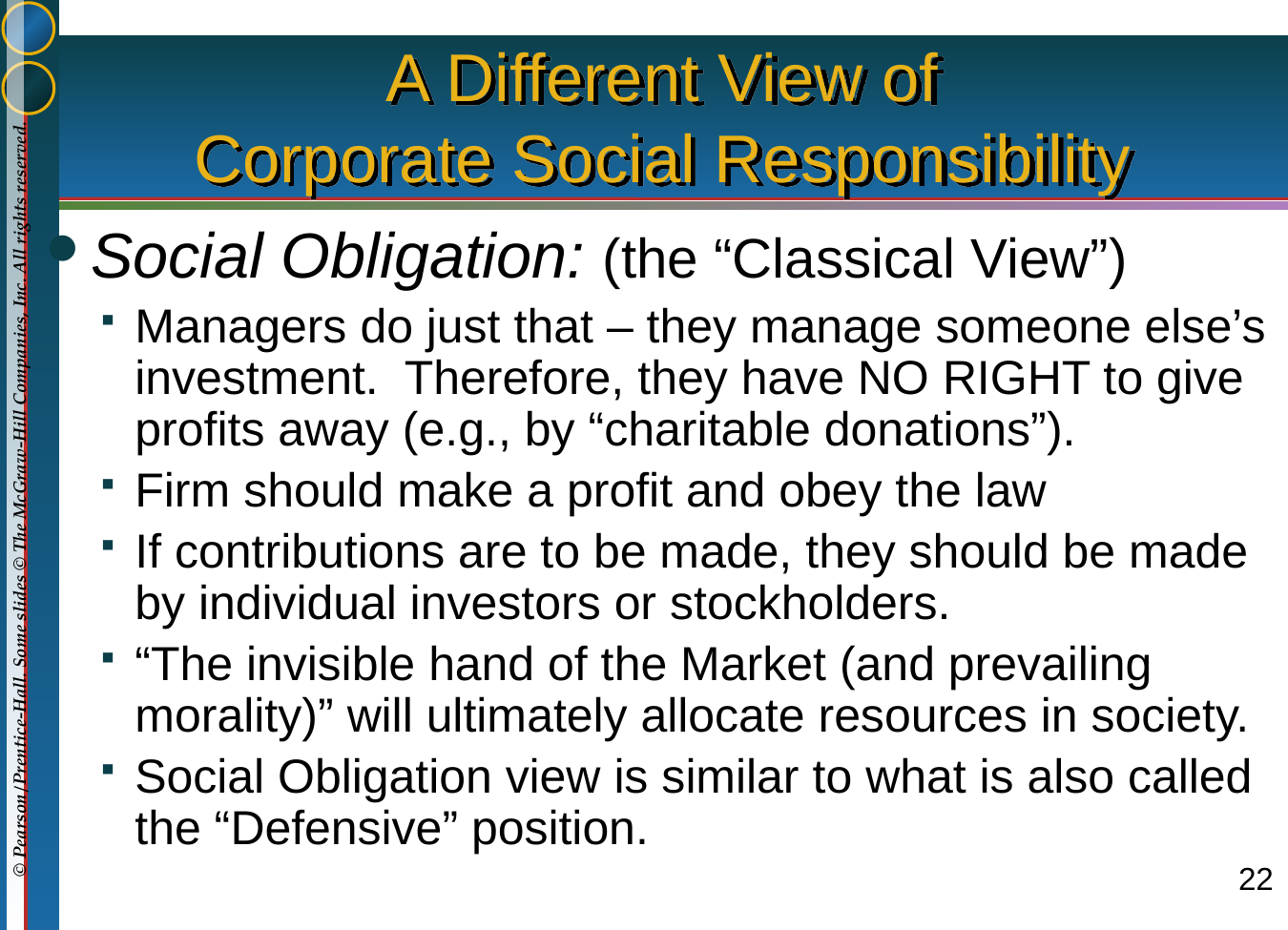

# A Different View of Corporate Social Responsibility
Social Obligation: (the “Classical View”)
Managers do just that – they manage someone else’s investment.  Therefore, they have NO RIGHT to give profits away (e.g., by “charitable donations”).
Firm should make a profit and obey the law
If contributions are to be made, they should be made by individual investors or stockholders.
“The invisible hand of the Market (and prevailing morality)” will ultimately allocate resources in society.
Social Obligation view is similar to what is also called the “Defensive” position.